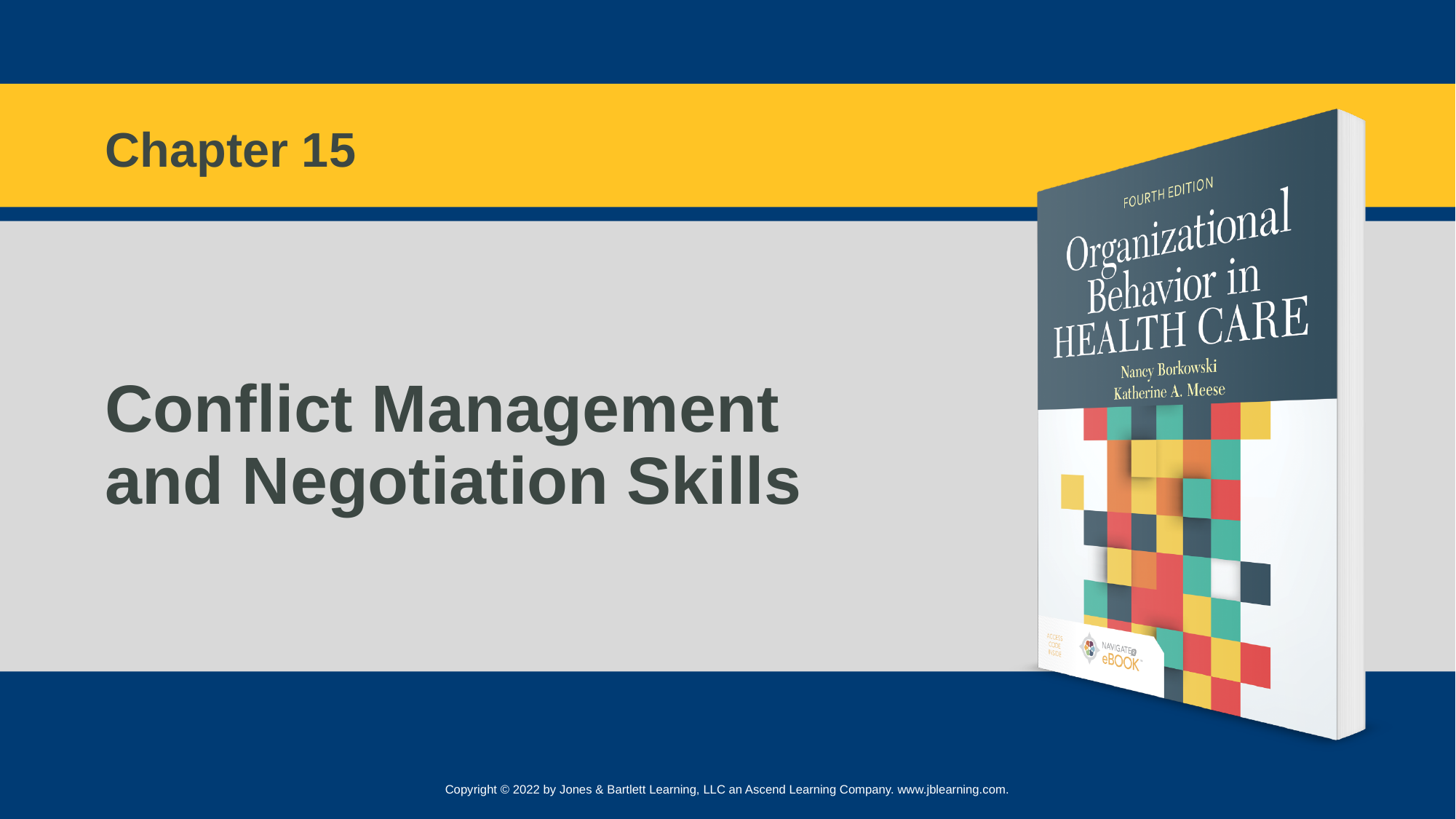

Chapter 15
# Conflict Management and Negotiation Skills